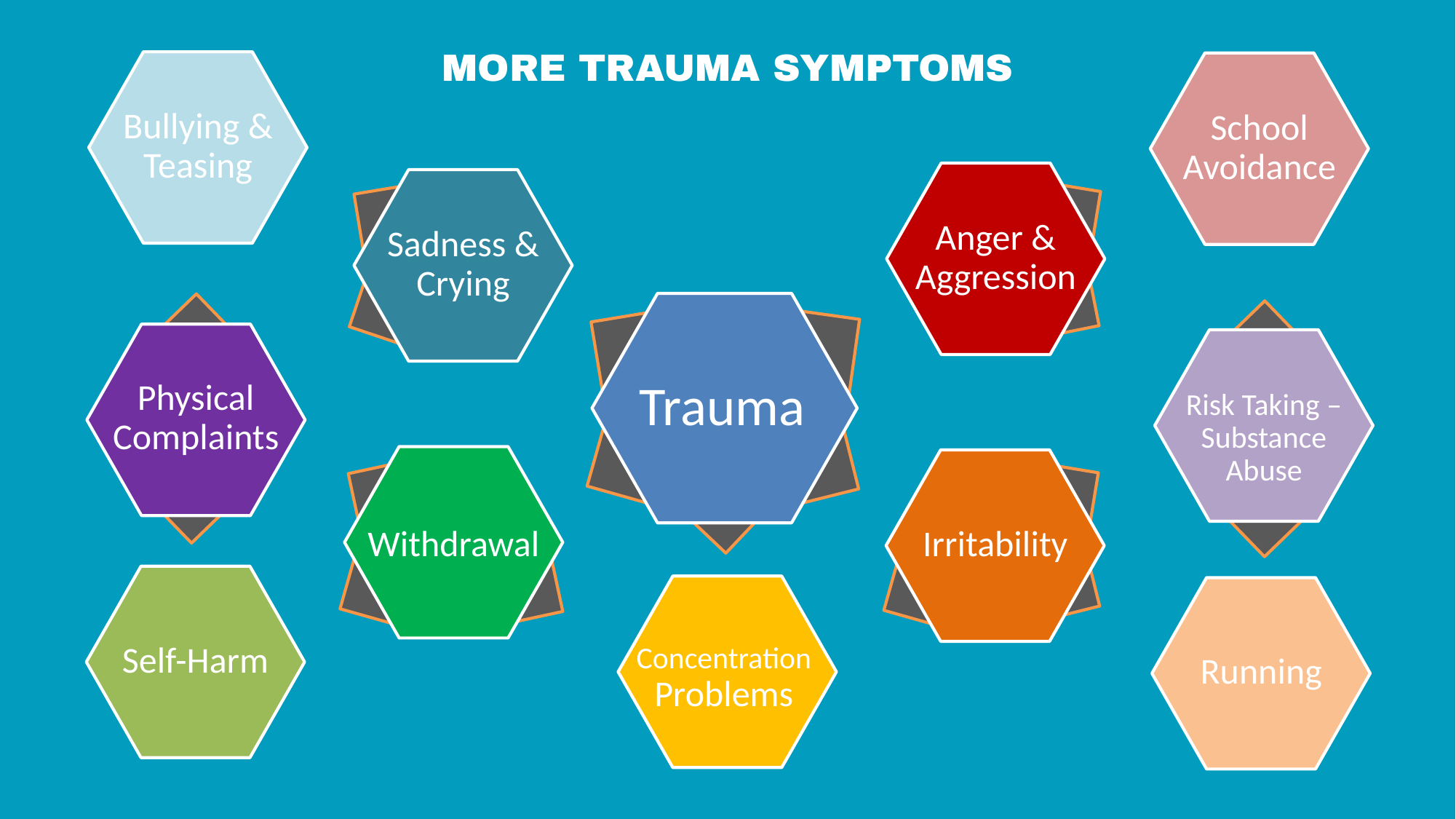

# MORE TRAUMA SYMPTOMS

Bullying & Teasing

School Avoidance

Anger & Aggression

Sadness & Crying

Trauma

Physical Complaints

Risk Taking – Substance Abuse

Withdrawal

Irritability

Self-Harm

Concentration Problems

Running